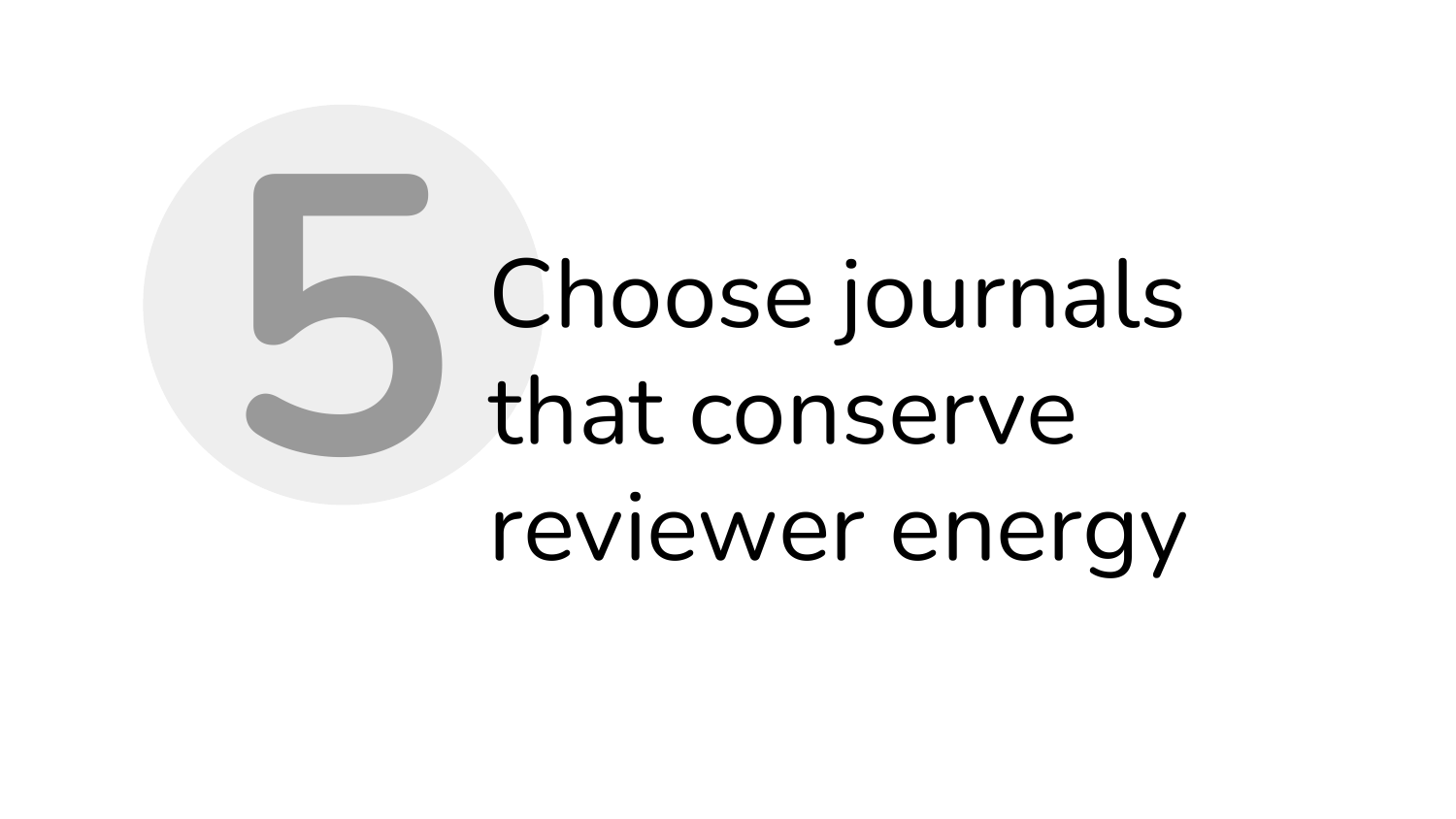

5

# Choose journals that conserve reviewer energy